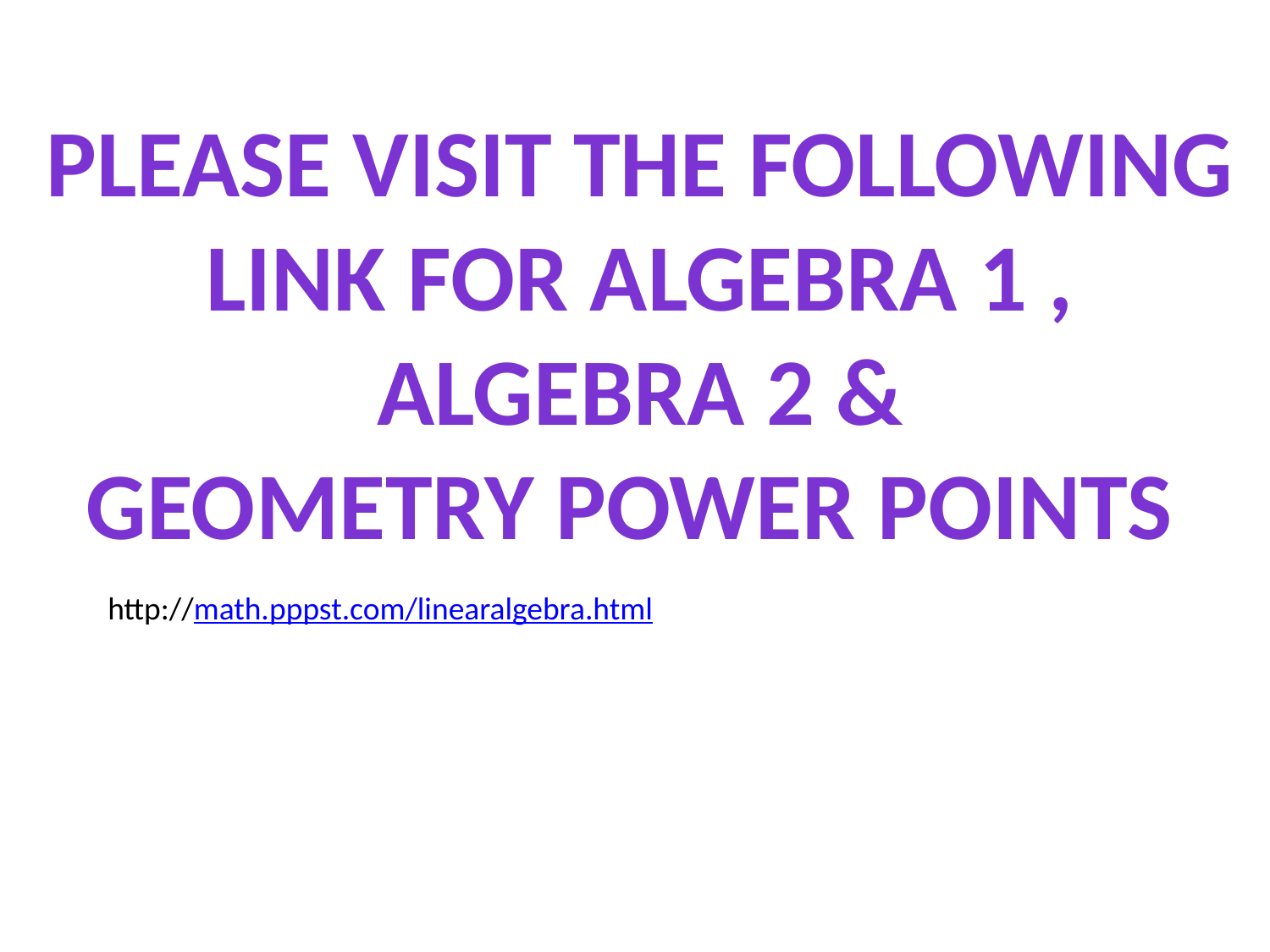

Please visit the following
Link for algebra 1 , Algebra 2 &
Geometry Power points
http://math.pppst.com/linearalgebra.html